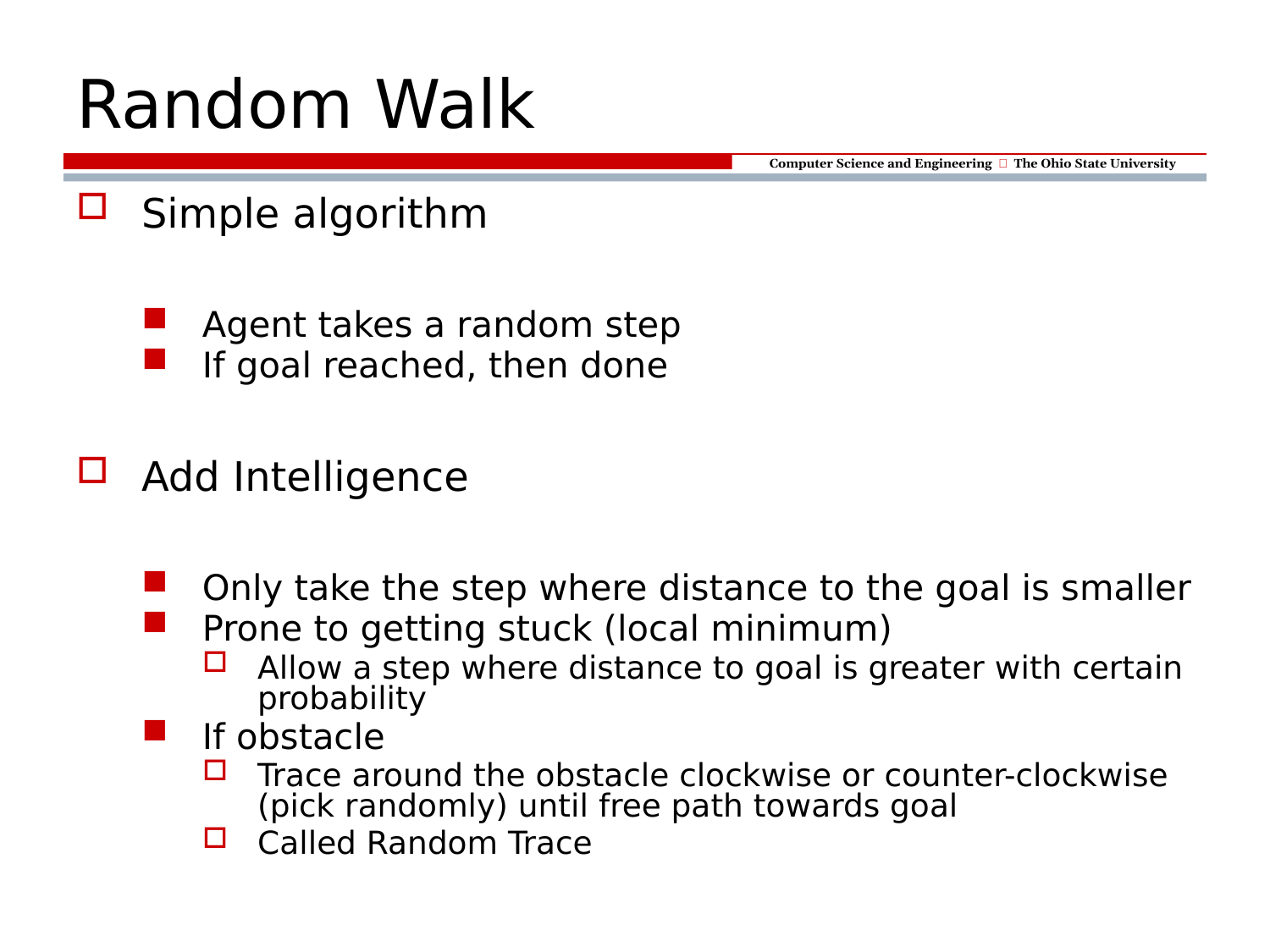

# Random Walk
Simple algorithm

Agent takes a random step
If goal reached, then done

Add Intelligence

Only take the step where distance to the goal is smaller
Prone to getting stuck (local minimum)
Allow a step where distance to goal is greater with certain probability
If obstacle
Trace around the obstacle clockwise or counter-clockwise (pick randomly) until free path towards goal
Called Random Trace